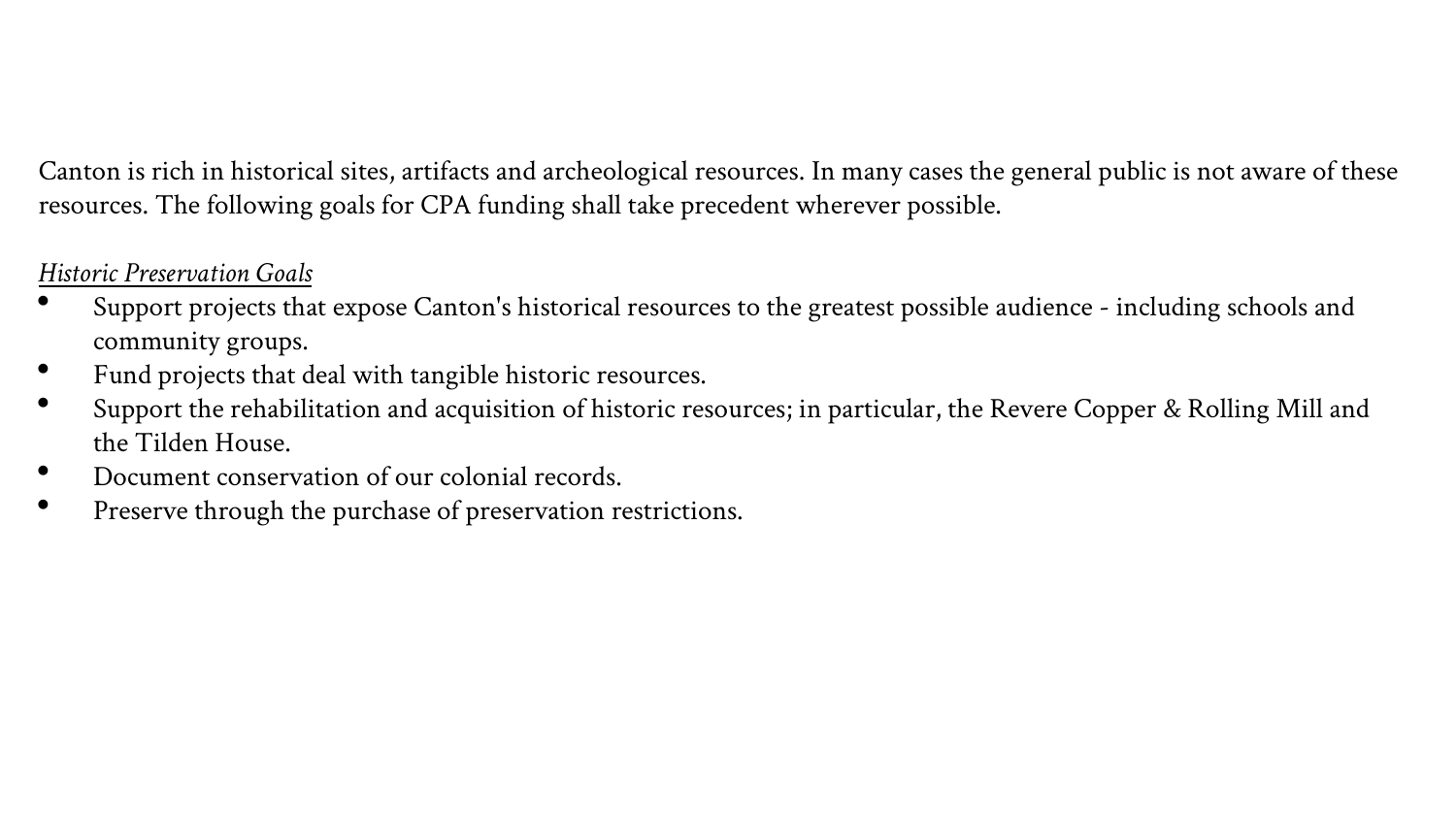

Canton is rich in historical sites, artifacts and archeological resources. In many cases the general public is not aware of these resources. The following goals for CPA funding shall take precedent wherever possible.

Historic Preservation Goals
Support projects that expose Canton's historical resources to the greatest possible audience - including schools and community groups.
Fund projects that deal with tangible historic resources.
Support the rehabilitation and acquisition of historic resources; in particular, the Revere Copper & Rolling Mill and the Tilden House.
Document conservation of our colonial records.
Preserve through the purchase of preservation restrictions.